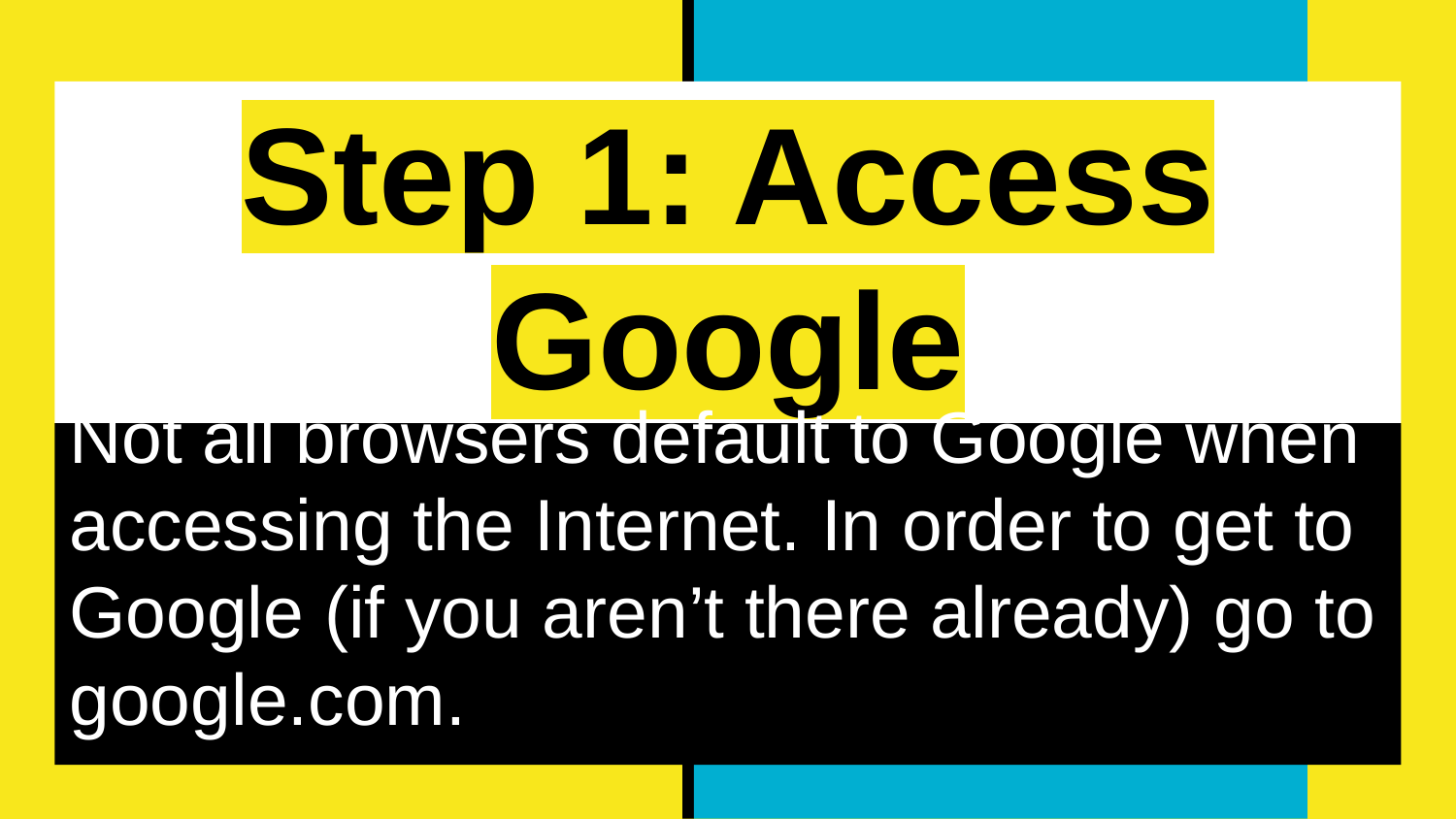

# Step 1: Access Google
Not all browsers default to Google when accessing the Internet. In order to get to Google (if you aren’t there already) go to google.com.